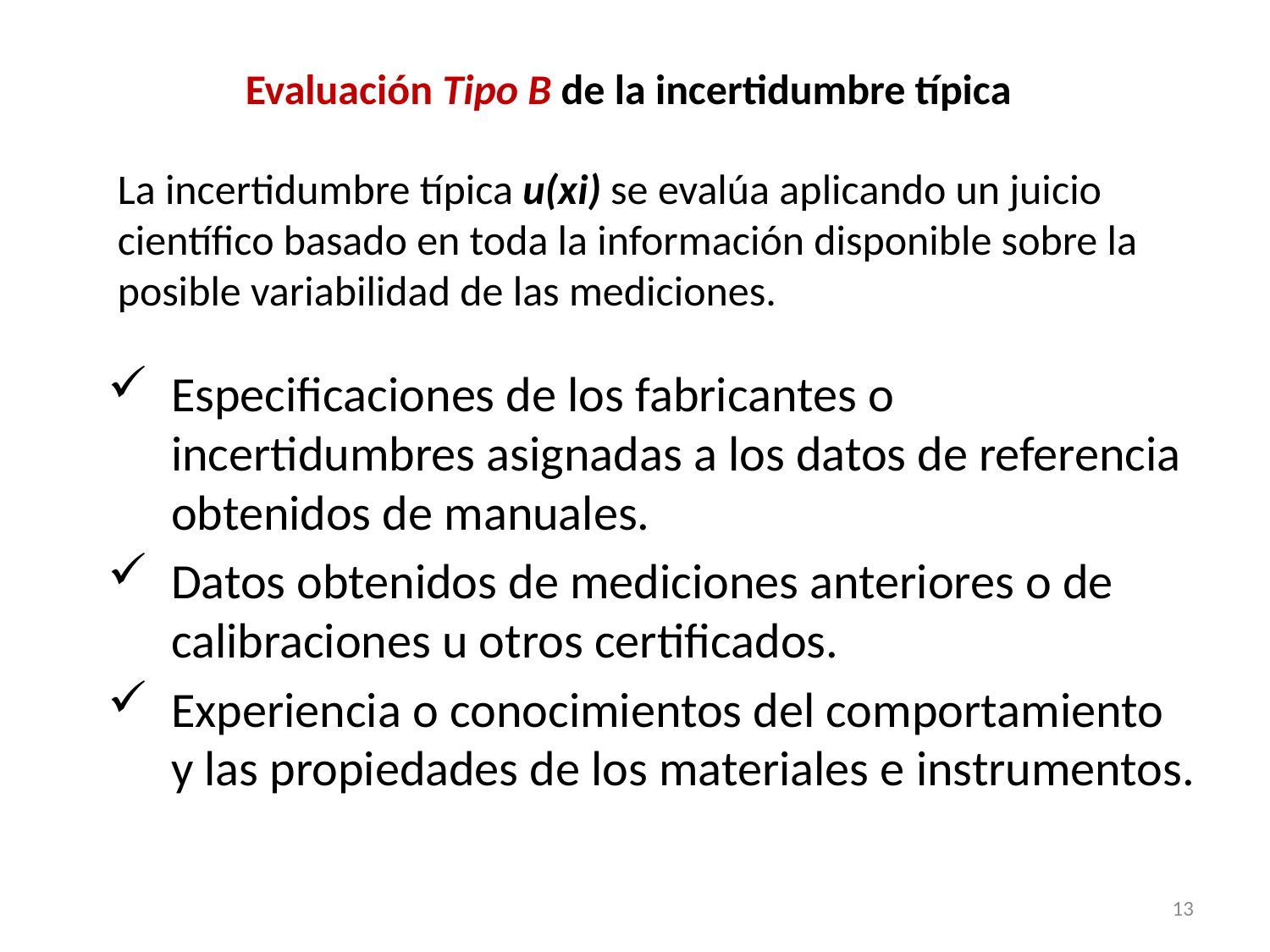

Evaluación Tipo B de la incertidumbre típica
La incertidumbre típica u(xi) se evalúa aplicando un juicio científico basado en toda la información disponible sobre la posible variabilidad de las mediciones.
Especificaciones de los fabricantes o incertidumbres asignadas a los datos de referencia obtenidos de manuales.
Datos obtenidos de mediciones anteriores o de calibraciones u otros certificados.
Experiencia o conocimientos del comportamiento y las propiedades de los materiales e instrumentos.
13